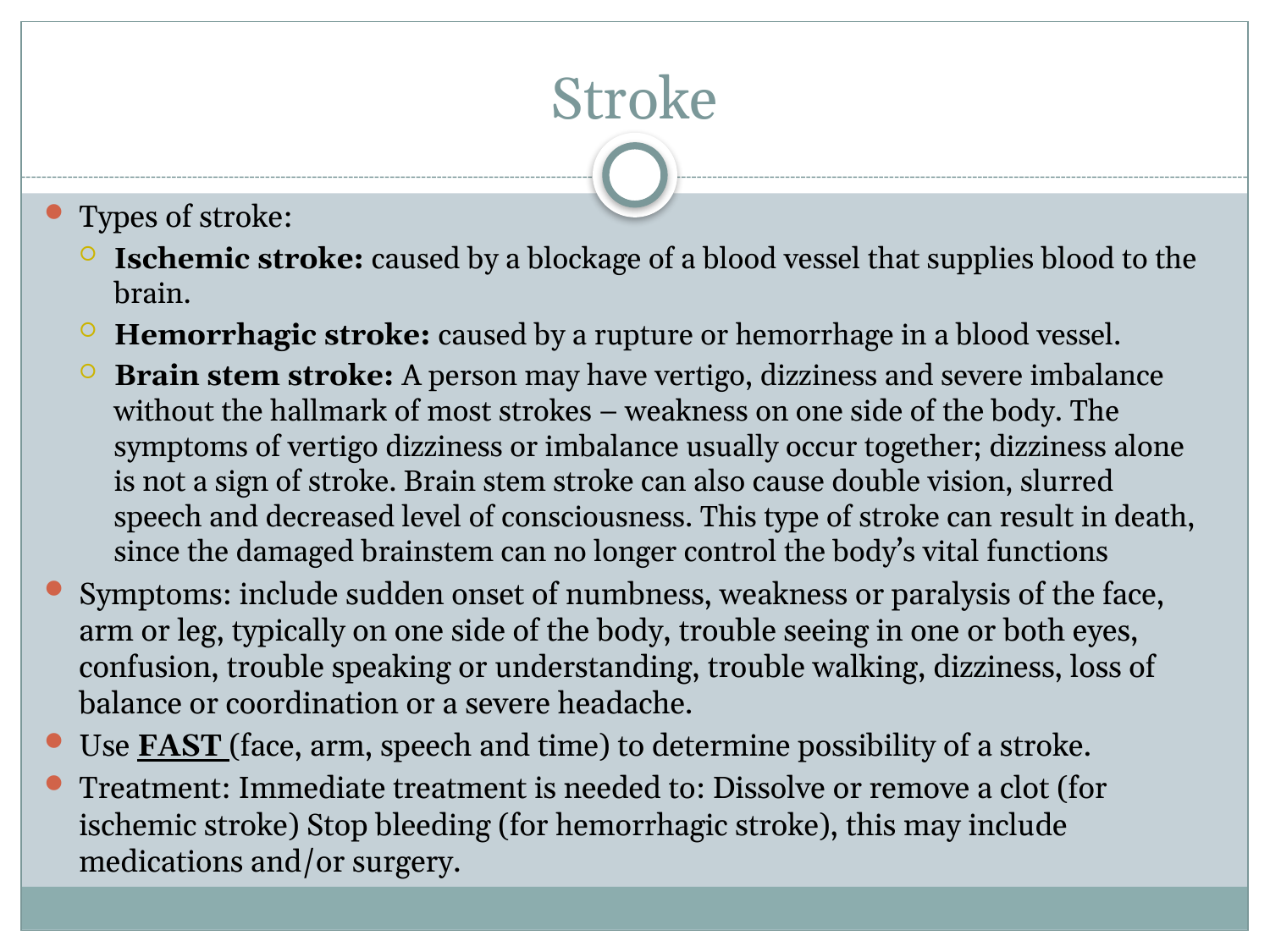

# Stroke
Types of stroke:
Ischemic stroke: caused by a blockage of a blood vessel that supplies blood to the brain.
Hemorrhagic stroke: caused by a rupture or hemorrhage in a blood vessel.
Brain stem stroke: A person may have vertigo, dizziness and severe imbalance without the hallmark of most strokes – weakness on one side of the body. The symptoms of vertigo dizziness or imbalance usually occur together; dizziness alone is not a sign of stroke. Brain stem stroke can also cause double vision, slurred speech and decreased level of consciousness. This type of stroke can result in death, since the damaged brainstem can no longer control the body’s vital functions
Symptoms: include sudden onset of numbness, weakness or paralysis of the face, arm or leg, typically on one side of the body, trouble seeing in one or both eyes, confusion, trouble speaking or understanding, trouble walking, dizziness, loss of balance or coordination or a severe headache.
Use FAST (face, arm, speech and time) to determine possibility of a stroke.
Treatment: Immediate treatment is needed to: Dissolve or remove a clot (for ischemic stroke) Stop bleeding (for hemorrhagic stroke), this may include medications and/or surgery.